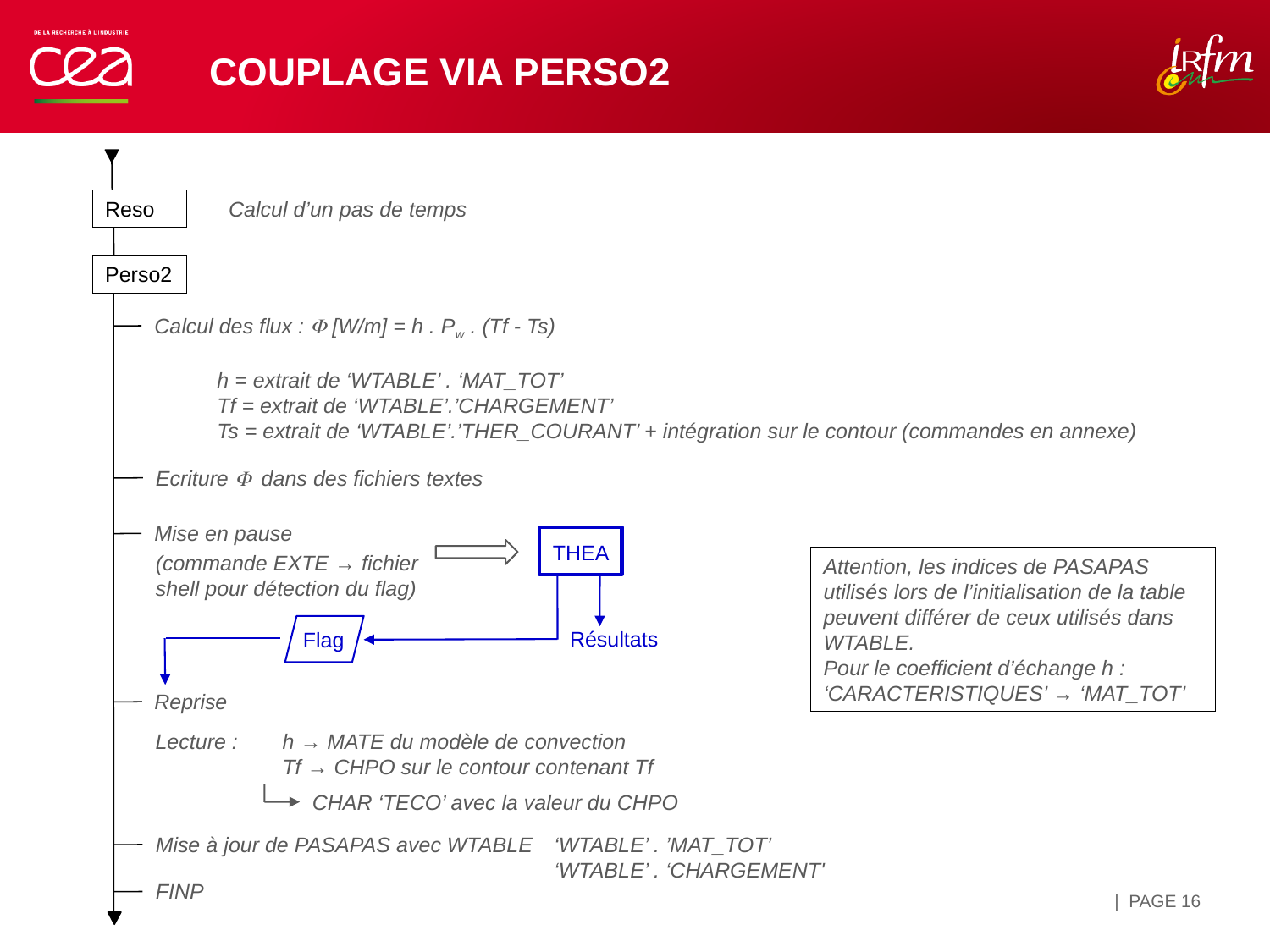

# Couplage via PERSO2

Reso
Calcul d’un pas de temps
Perso2
Calcul des flux : Φ [W/m] = h . Pw . (Tf - Ts)

	h = extrait de ‘WTABLE’ . ‘MAT_TOT’
	Tf = extrait de ‘WTABLE’.’CHARGEMENT’
	Ts = extrait de ‘WTABLE’.’THER_COURANT’ + intégration sur le contour (commandes en annexe)
Ecriture Φ dans des fichiers textes
Mise en pause

THEA

(commande EXTE → fichier shell pour détection du flag)
Attention, les indices de PASAPAS utilisés lors de l’initialisation de la table peuvent différer de ceux utilisés dans WTABLE.
Pour le coefficient d’échange h :
‘CARACTERISTIQUES’ → ‘MAT_TOT’

Résultats
Flag
Reprise
Lecture :	h → MATE du modèle de convection
	Tf → CHPO sur le contour contenant Tf
CHAR ‘TECO’ avec la valeur du CHPO
Mise à jour de PASAPAS avec WTABLE	‘WTABLE’ . ’MAT_TOT’
	‘WTABLE’ . ‘CHARGEMENT'
FINP
|  PAGE 16